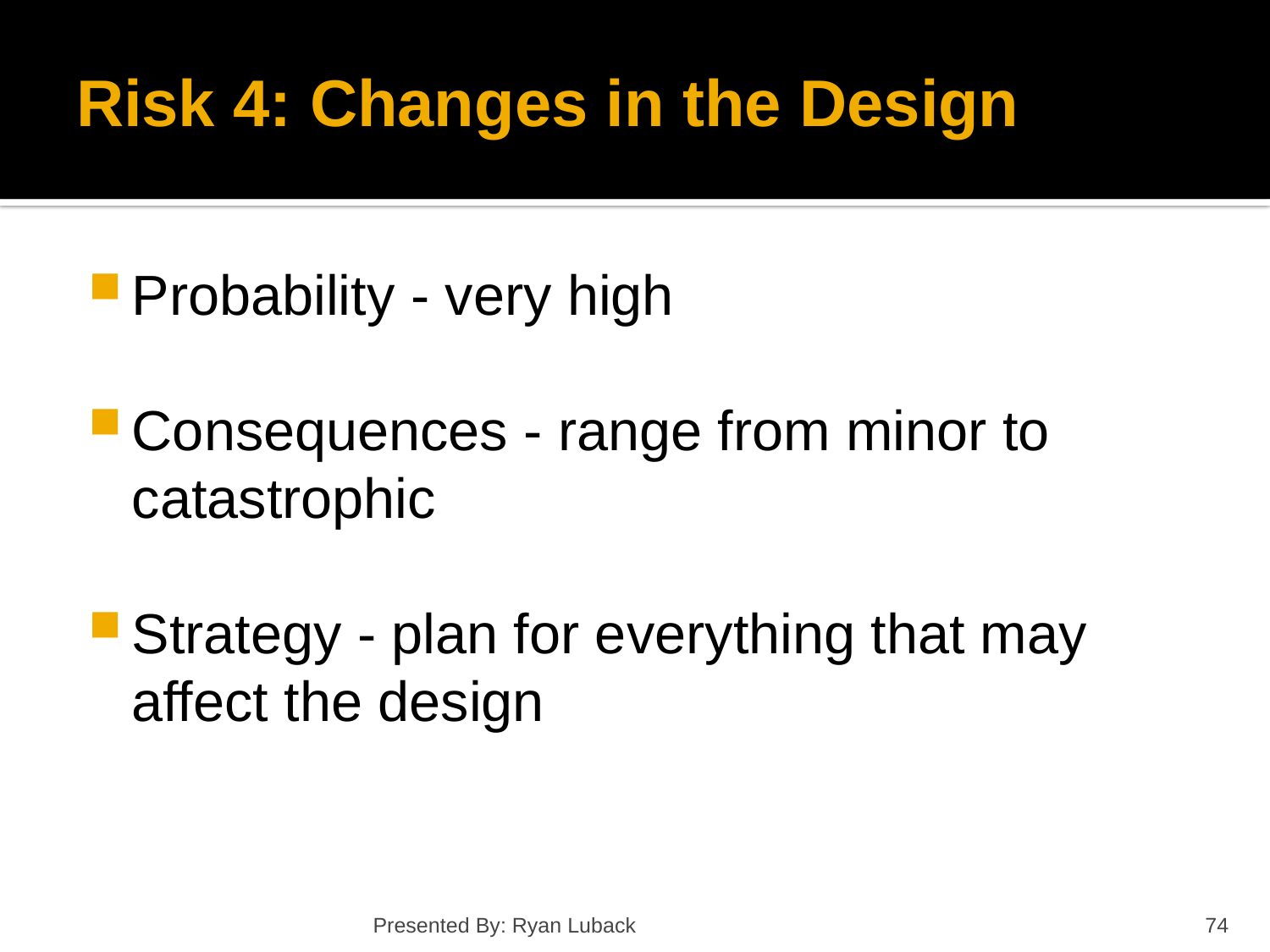

# Risk 4: Changes in the Design
Probability - very high

Consequences - range from minor to catastrophic

Strategy - plan for everything that may affect the design

Presented By: Ryan Luback
74